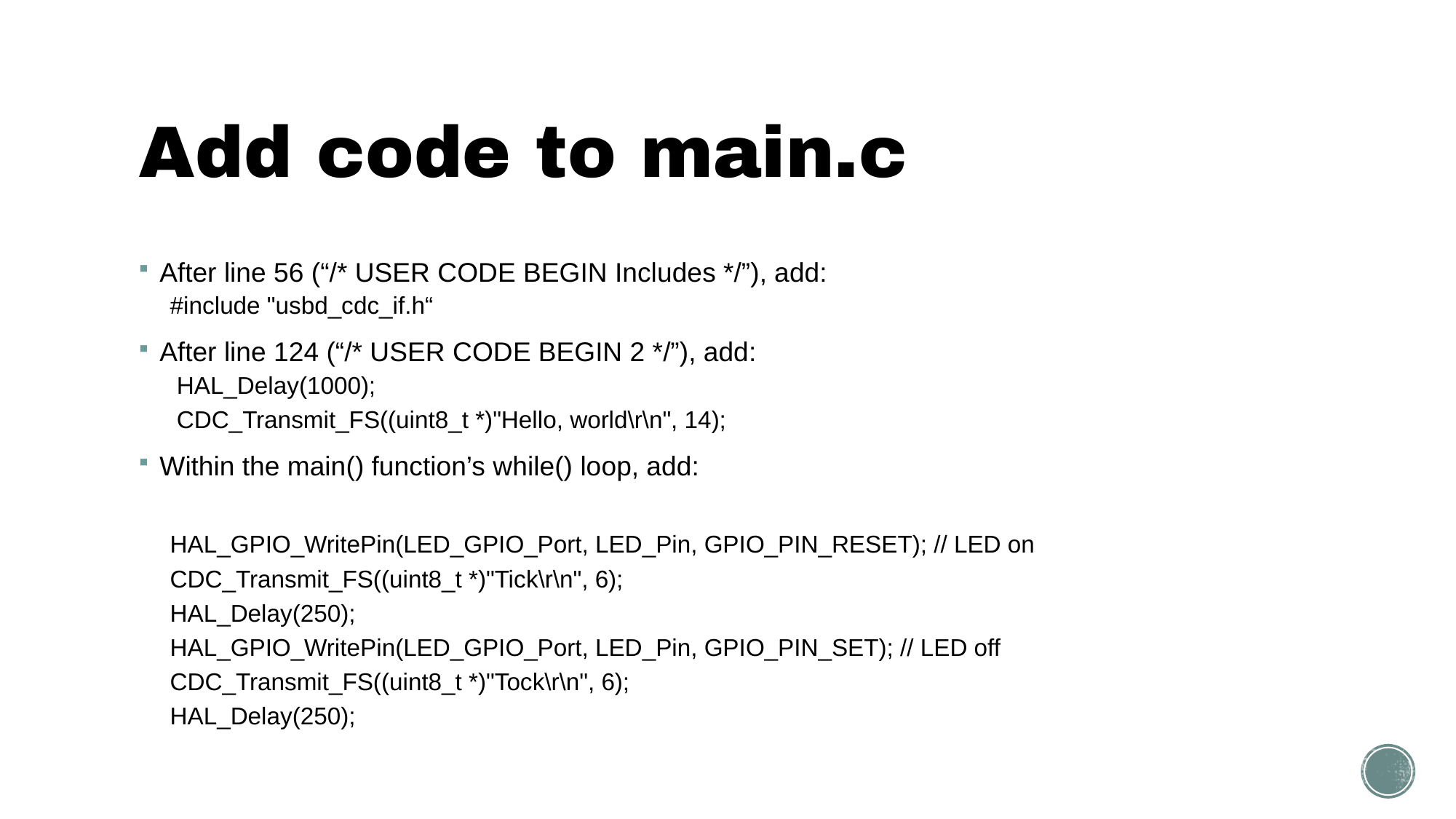

# Add code to main.c
After line 56 (“/* USER CODE BEGIN Includes */”), add:
#include "usbd_cdc_if.h“
After line 124 (“/* USER CODE BEGIN 2 */”), add:
 HAL_Delay(1000);
 CDC_Transmit_FS((uint8_t *)"Hello, world\r\n", 14);
Within the main() function’s while() loop, add:

HAL_GPIO_WritePin(LED_GPIO_Port, LED_Pin, GPIO_PIN_RESET); // LED on
CDC_Transmit_FS((uint8_t *)"Tick\r\n", 6);
HAL_Delay(250);
HAL_GPIO_WritePin(LED_GPIO_Port, LED_Pin, GPIO_PIN_SET); // LED off
CDC_Transmit_FS((uint8_t *)"Tock\r\n", 6);
HAL_Delay(250);